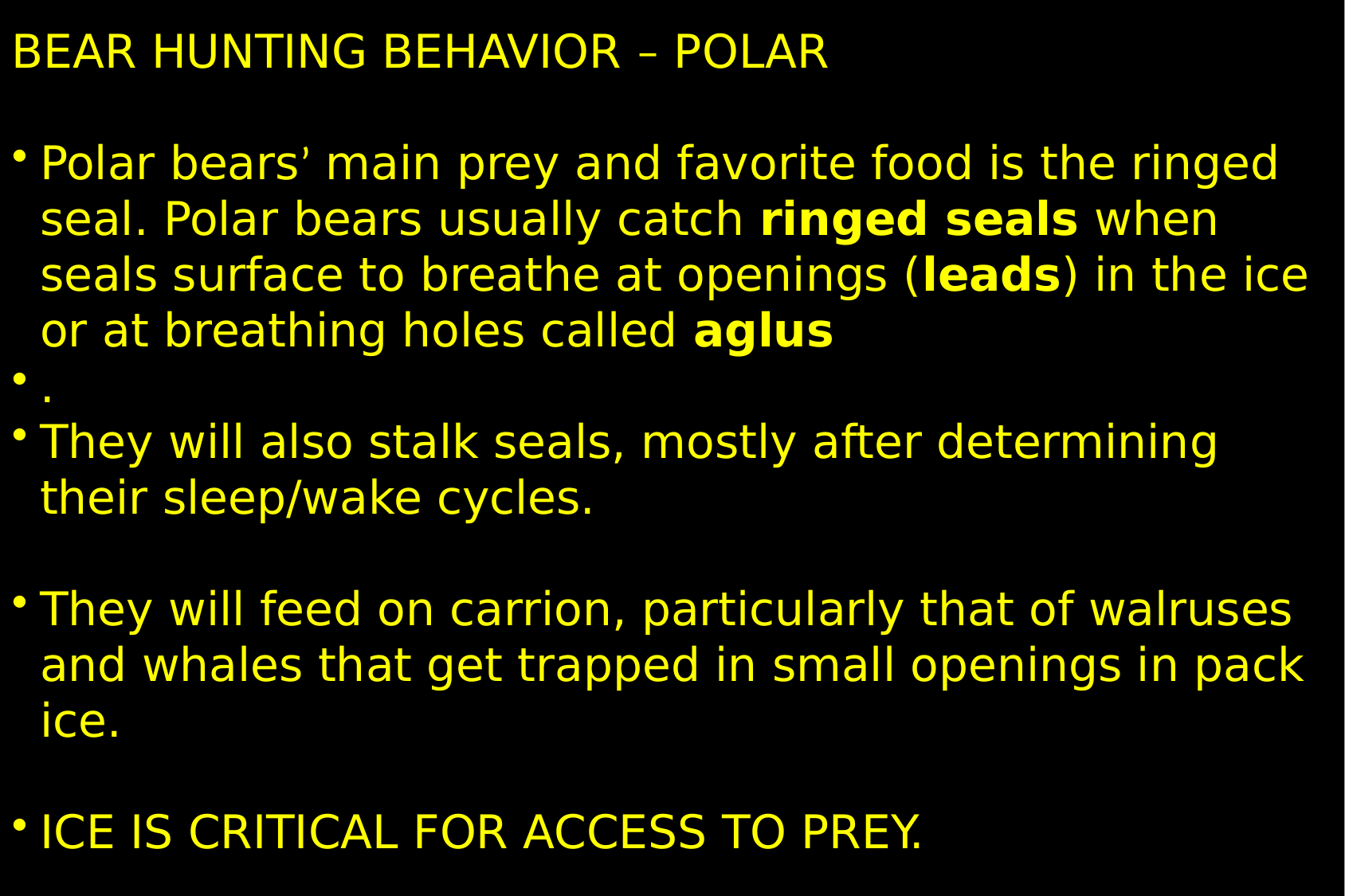

BEAR HUNTING BEHAVIOR – POLAR

Polar bears’ main prey and favorite food is the ringed seal. Polar bears usually catch ringed seals when seals surface to breathe at openings (leads) in the ice or at breathing holes called aglus
.
They will also stalk seals, mostly after determining their sleep/wake cycles.

They will feed on carrion, particularly that of walruses and whales that get trapped in small openings in pack ice.

ICE IS CRITICAL FOR ACCESS TO PREY.